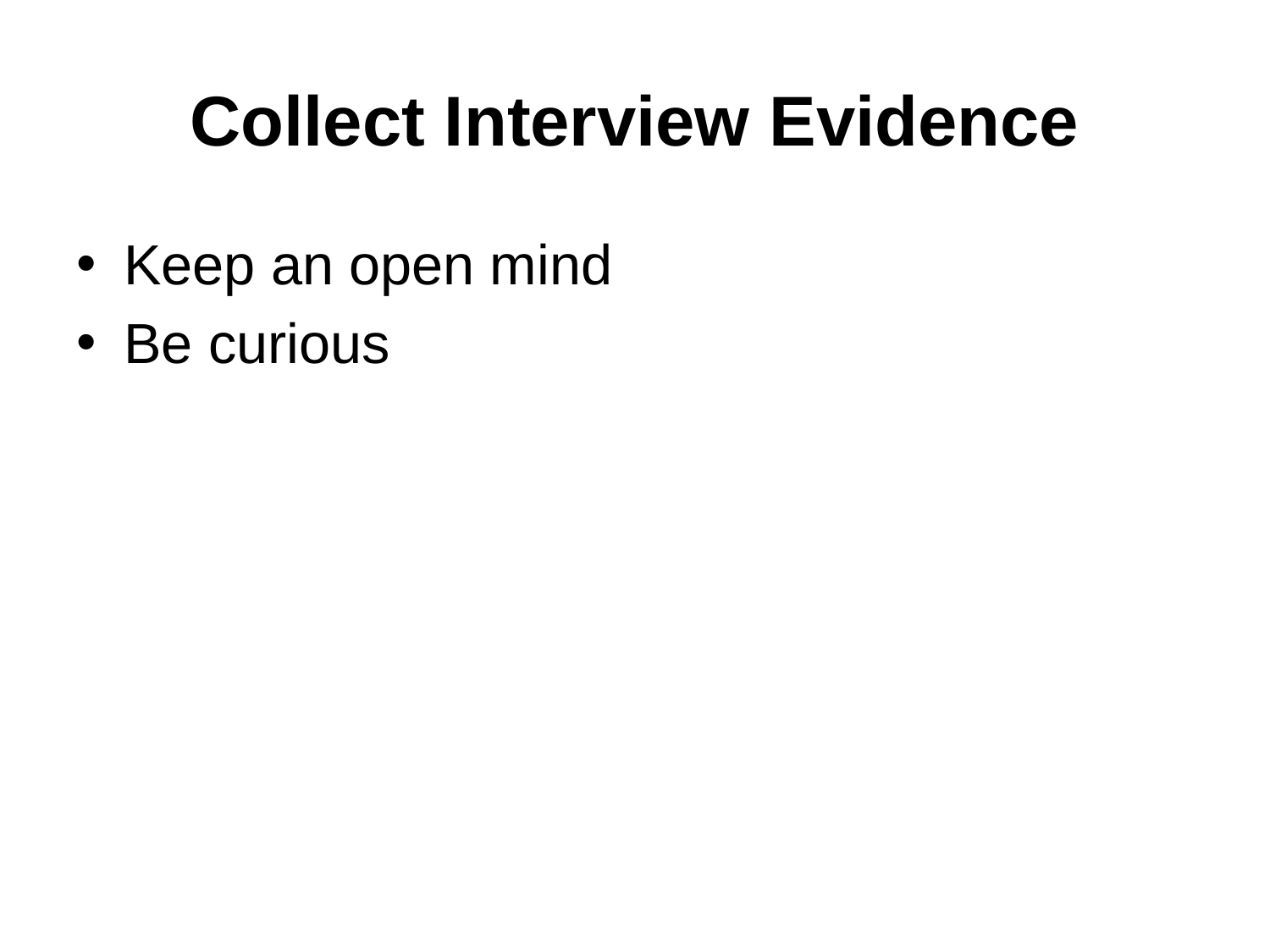

# Collect Interview Evidence
Keep an open mind
Be curious